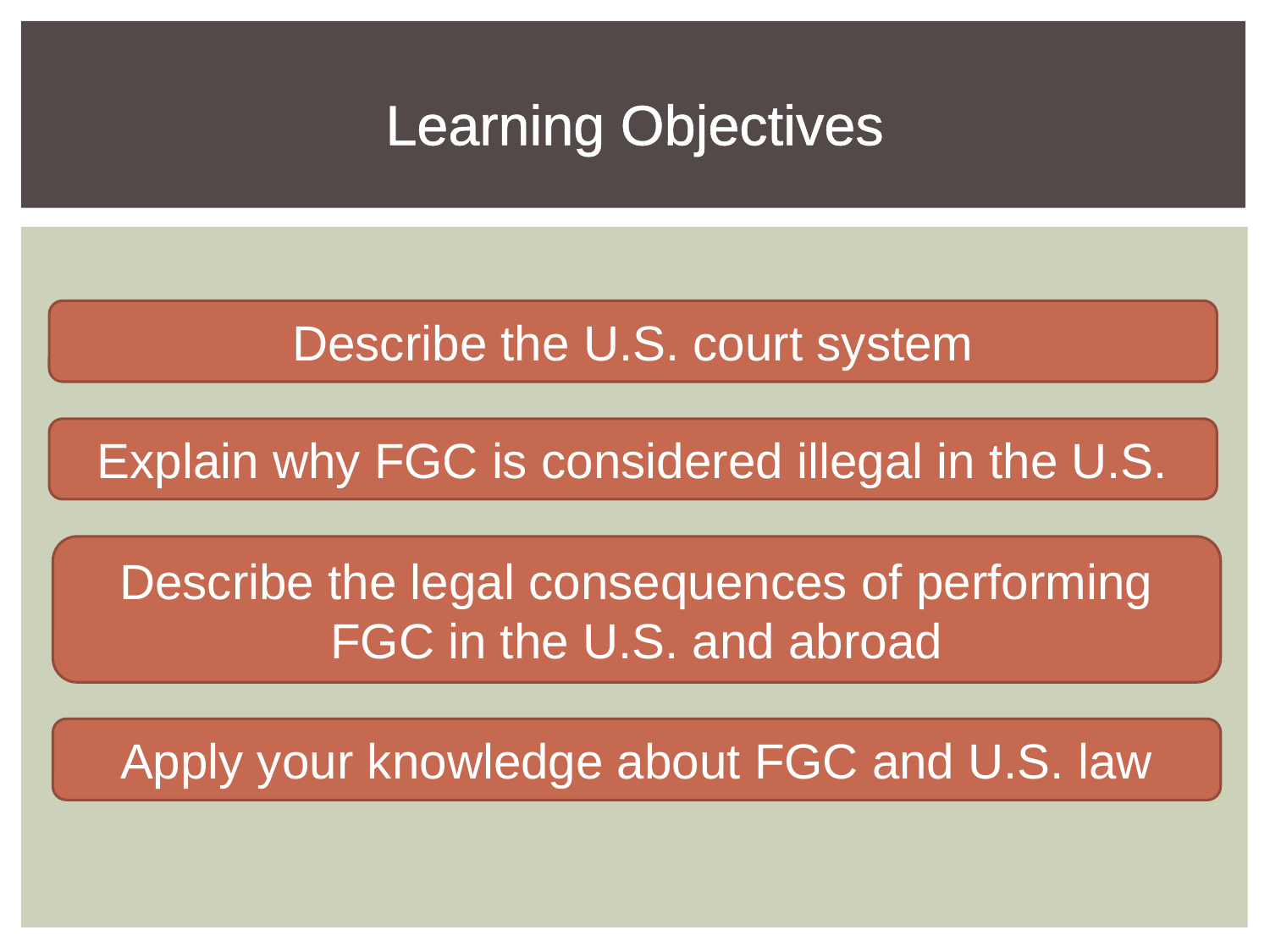

# Learning Objectives
Describe the U.S. court system
Explain why FGC is considered illegal in the U.S.
Describe the legal consequences of performing FGC in the U.S. and abroad
Apply your knowledge about FGC and U.S. law